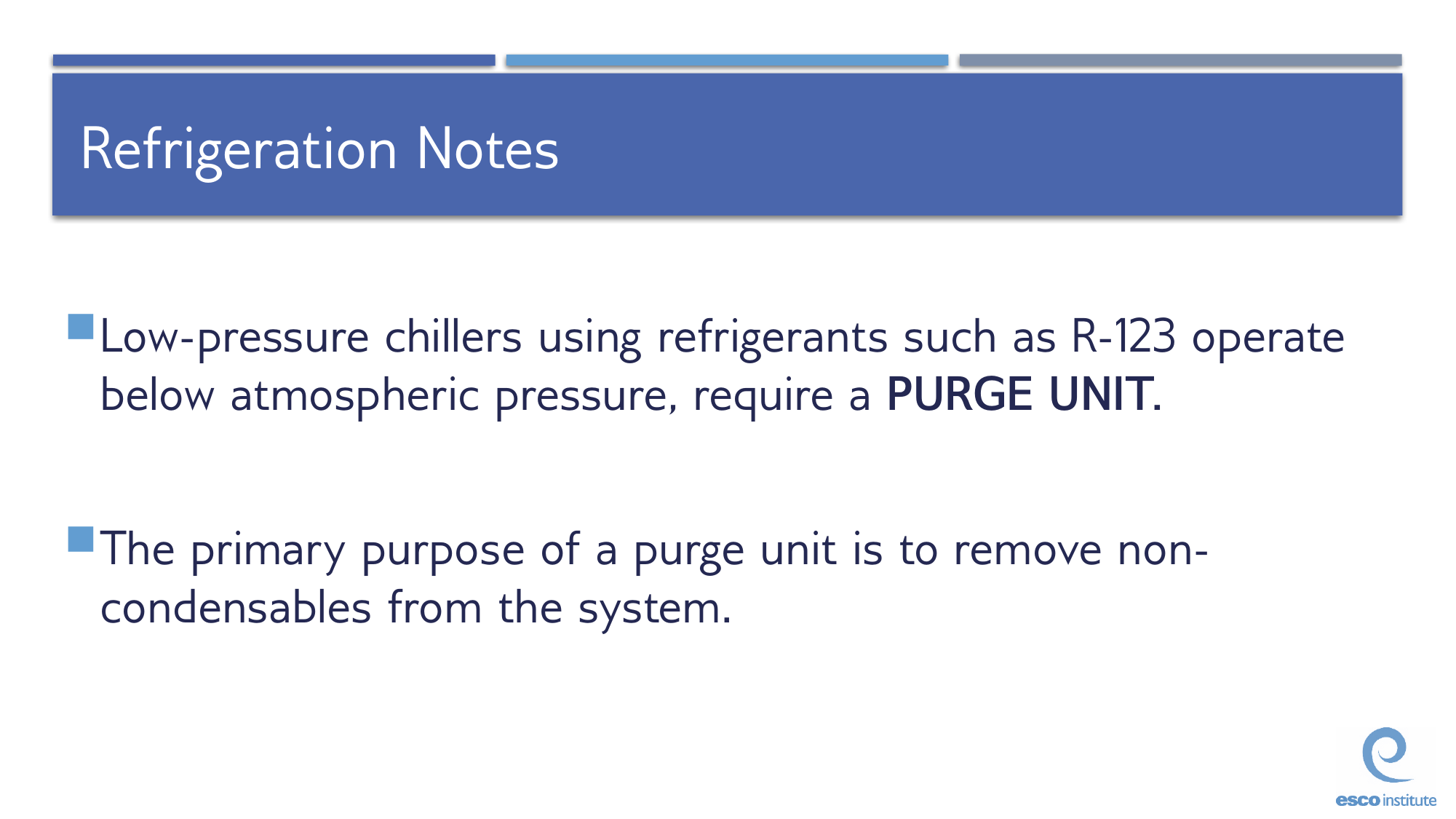

# Refrigeration Notes
Low-pressure chillers using refrigerants such as R-123 operate below atmospheric pressure, require a PURGE UNIT.

The primary purpose of a purge unit is to remove non-condensables from the system.